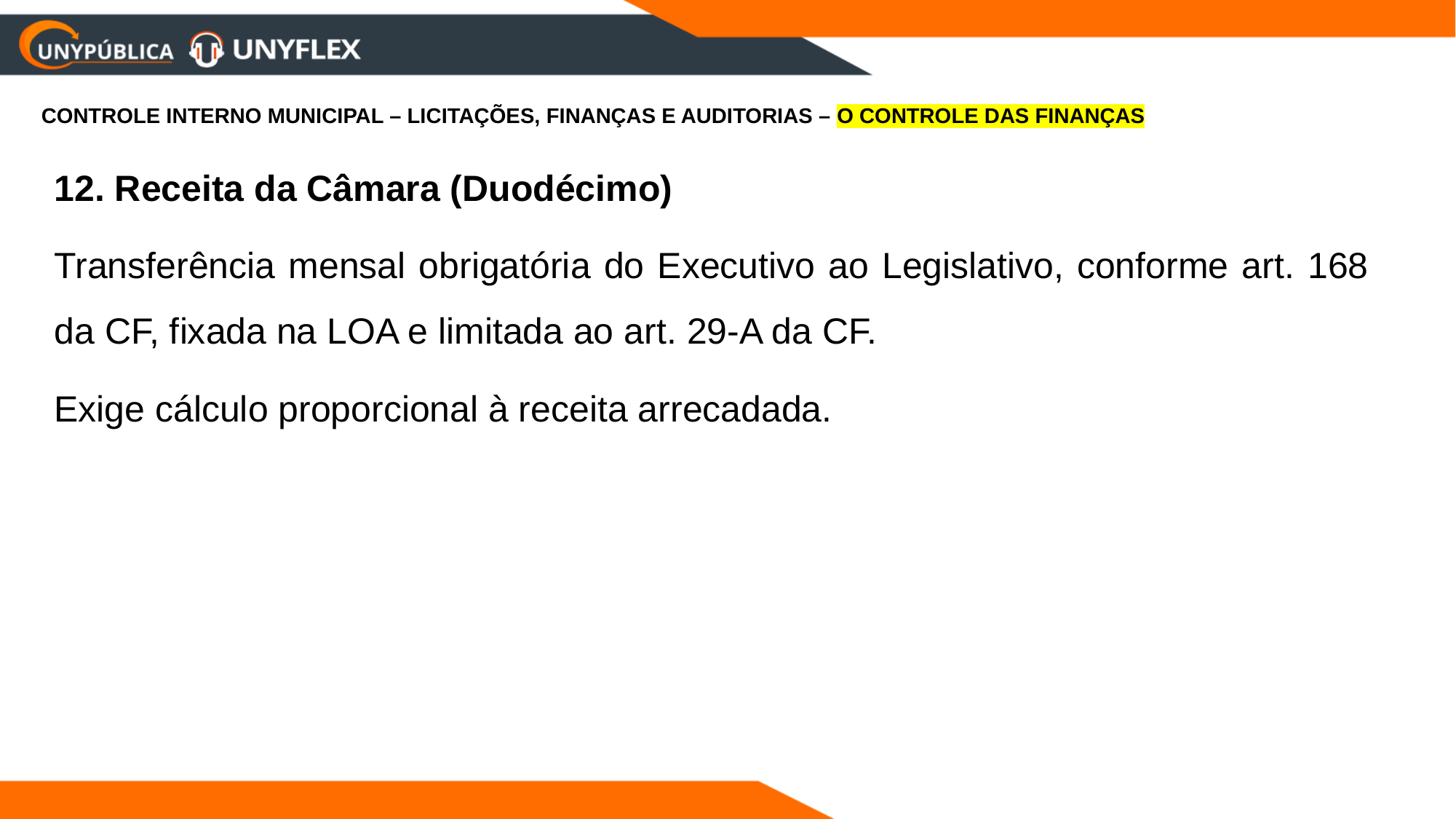

CONTROLE INTERNO MUNICIPAL – LICITAÇÕES, FINANÇAS E AUDITORIAS – O CONTROLE DAS FINANÇAS
12. Receita da Câmara (Duodécimo)
Transferência mensal obrigatória do Executivo ao Legislativo, conforme art. 168 da CF, fixada na LOA e limitada ao art. 29-A da CF.
Exige cálculo proporcional à receita arrecadada.